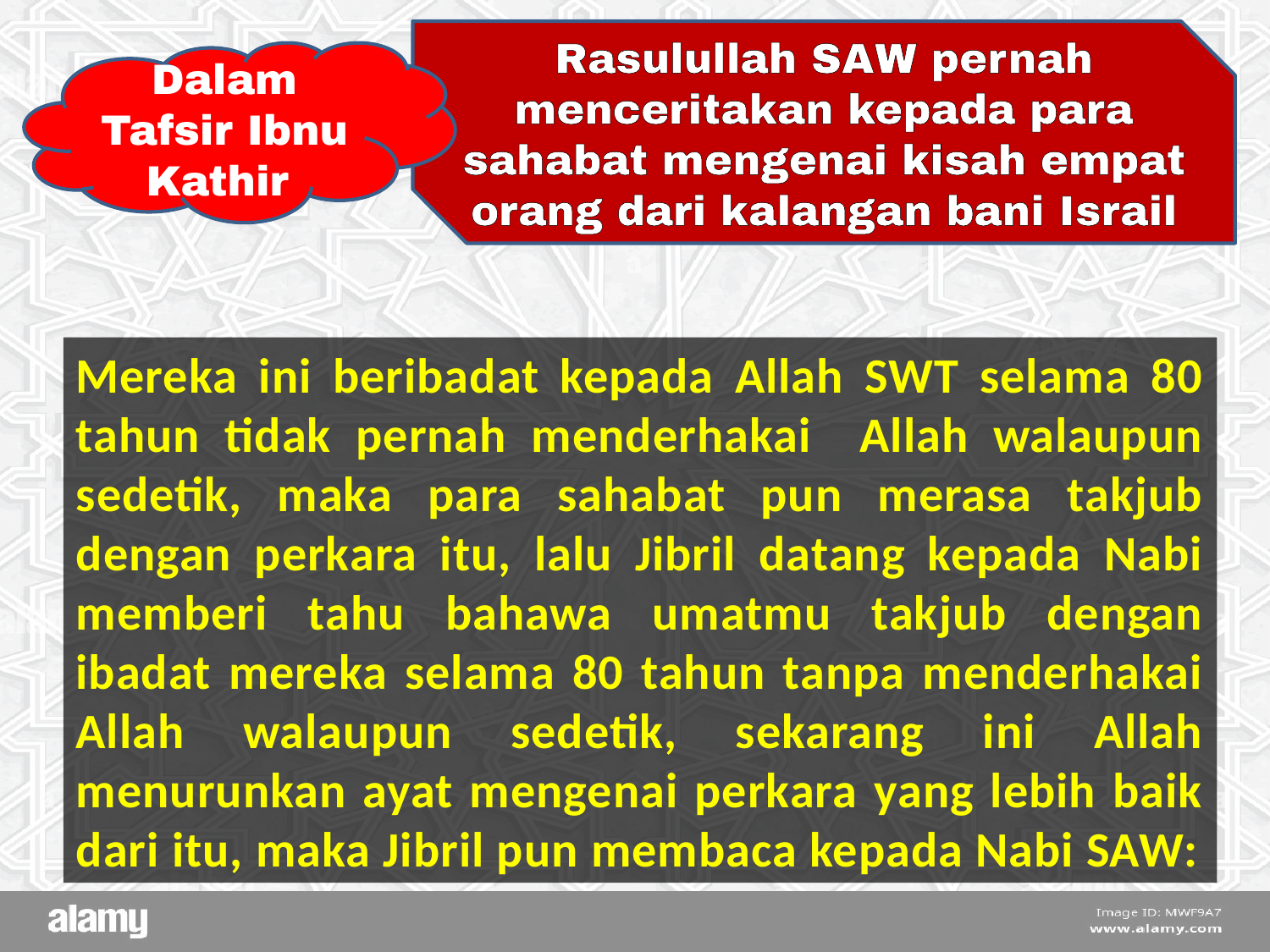

Rasulullah SAW pernah menceritakan kepada para sahabat mengenai kisah empat orang dari kalangan bani Israil
Dalam Tafsir Ibnu Kathir
Mereka ini beribadat kepada Allah SWT selama 80 tahun tidak pernah menderhakai  Allah walaupun sedetik, maka para sahabat pun merasa takjub dengan perkara itu, lalu Jibril datang kepada Nabi memberi tahu bahawa umatmu takjub dengan ibadat mereka selama 80 tahun tanpa menderhakai Allah walaupun sedetik, sekarang ini Allah menurunkan ayat mengenai perkara yang lebih baik dari itu, maka Jibril pun membaca kepada Nabi SAW: